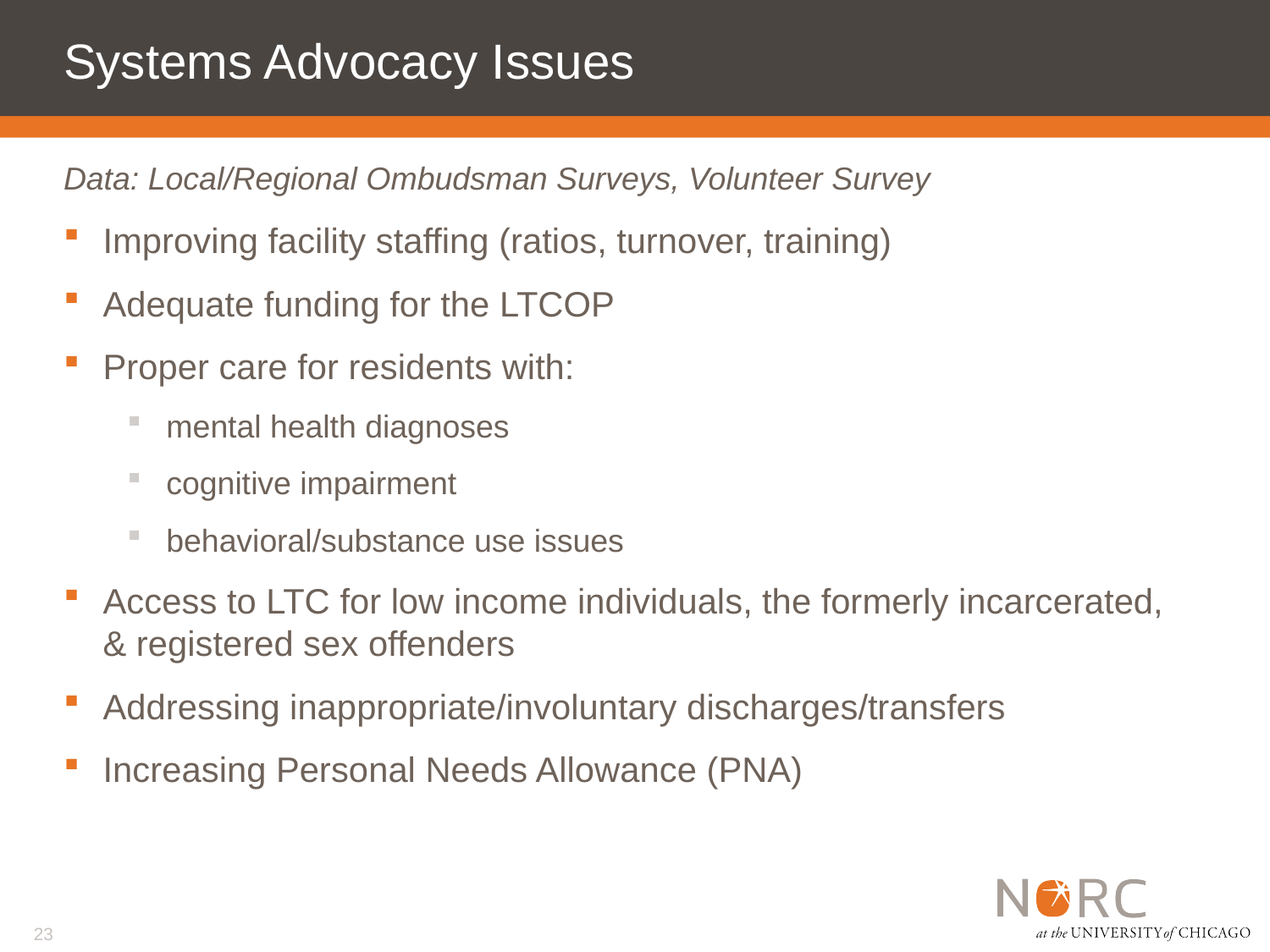

# Systems Advocacy Issues
Data: Local/Regional Ombudsman Surveys, Volunteer Survey
Improving facility staffing (ratios, turnover, training)
Adequate funding for the LTCOP
Proper care for residents with:
mental health diagnoses
cognitive impairment
behavioral/substance use issues
Access to LTC for low income individuals, the formerly incarcerated, & registered sex offenders
Addressing inappropriate/involuntary discharges/transfers
Increasing Personal Needs Allowance (PNA)